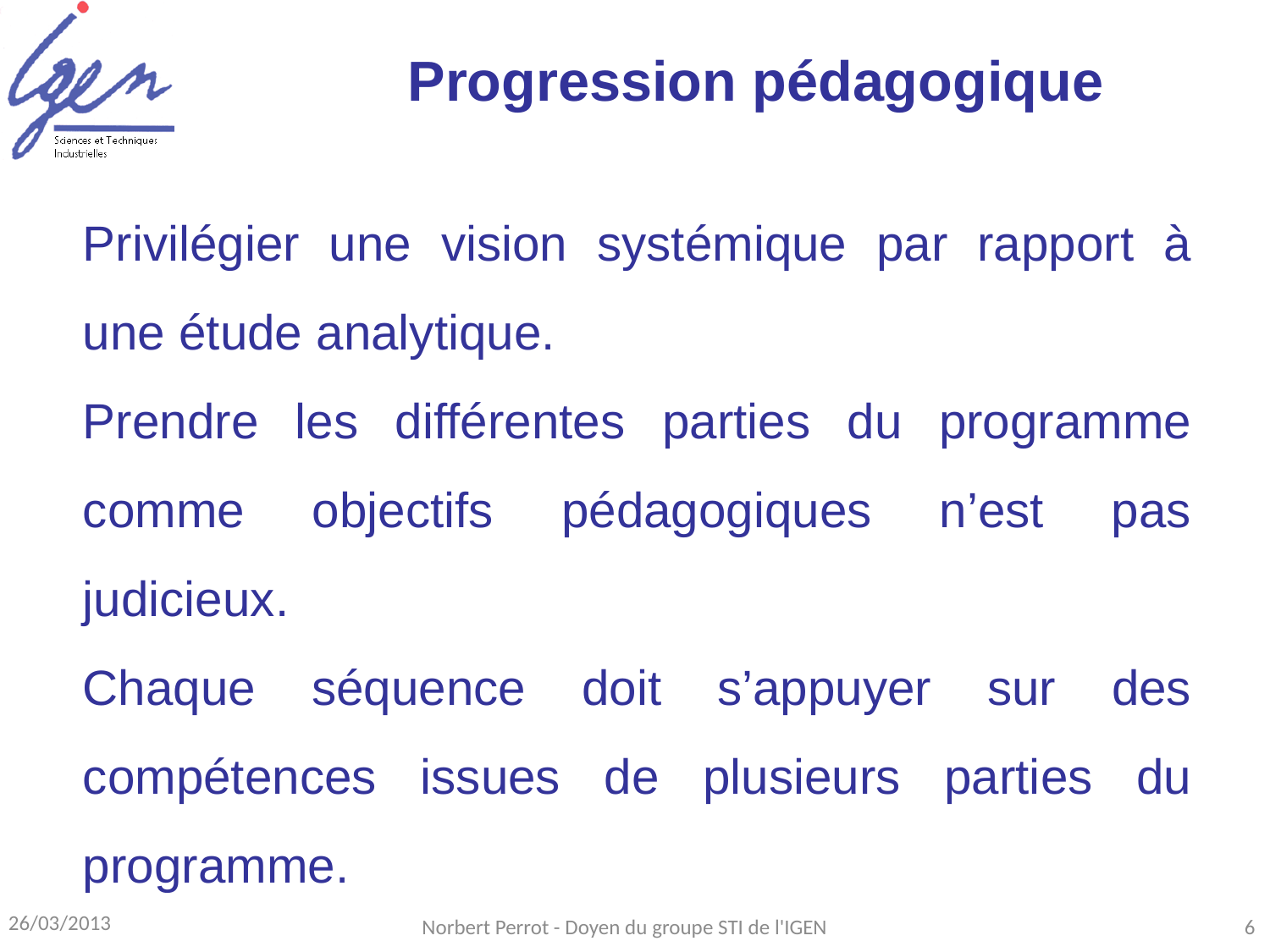

# Progression pédagogique
Privilégier une vision systémique par rapport à une étude analytique.
Prendre les différentes parties du programme comme objectifs pédagogiques n’est pas judicieux.
Chaque séquence doit s’appuyer sur des compétences issues de plusieurs parties du programme.
26/03/2013
Norbert Perrot - Doyen du groupe STI de l'IGEN
6